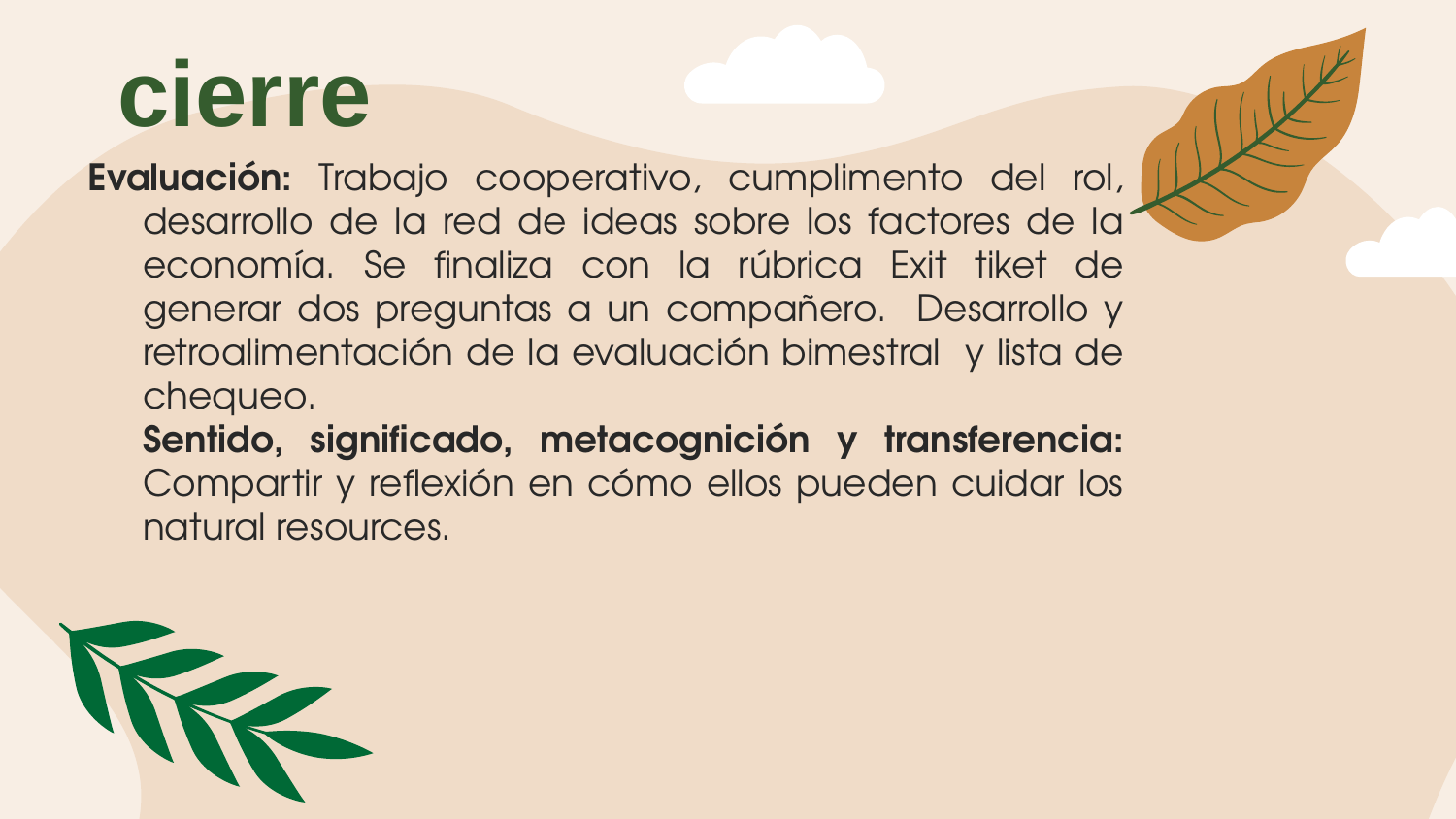

# cierre
Evaluación: Trabajo cooperativo, cumplimento del rol, desarrollo de la red de ideas sobre los factores de la economía. Se finaliza con la rúbrica Exit tiket de generar dos preguntas a un compañero.  Desarrollo y retroalimentación de la evaluación bimestral  y lista de chequeo.
Sentido, significado, metacognición y transferencia: Compartir y reflexión en cómo ellos pueden cuidar los natural resources.